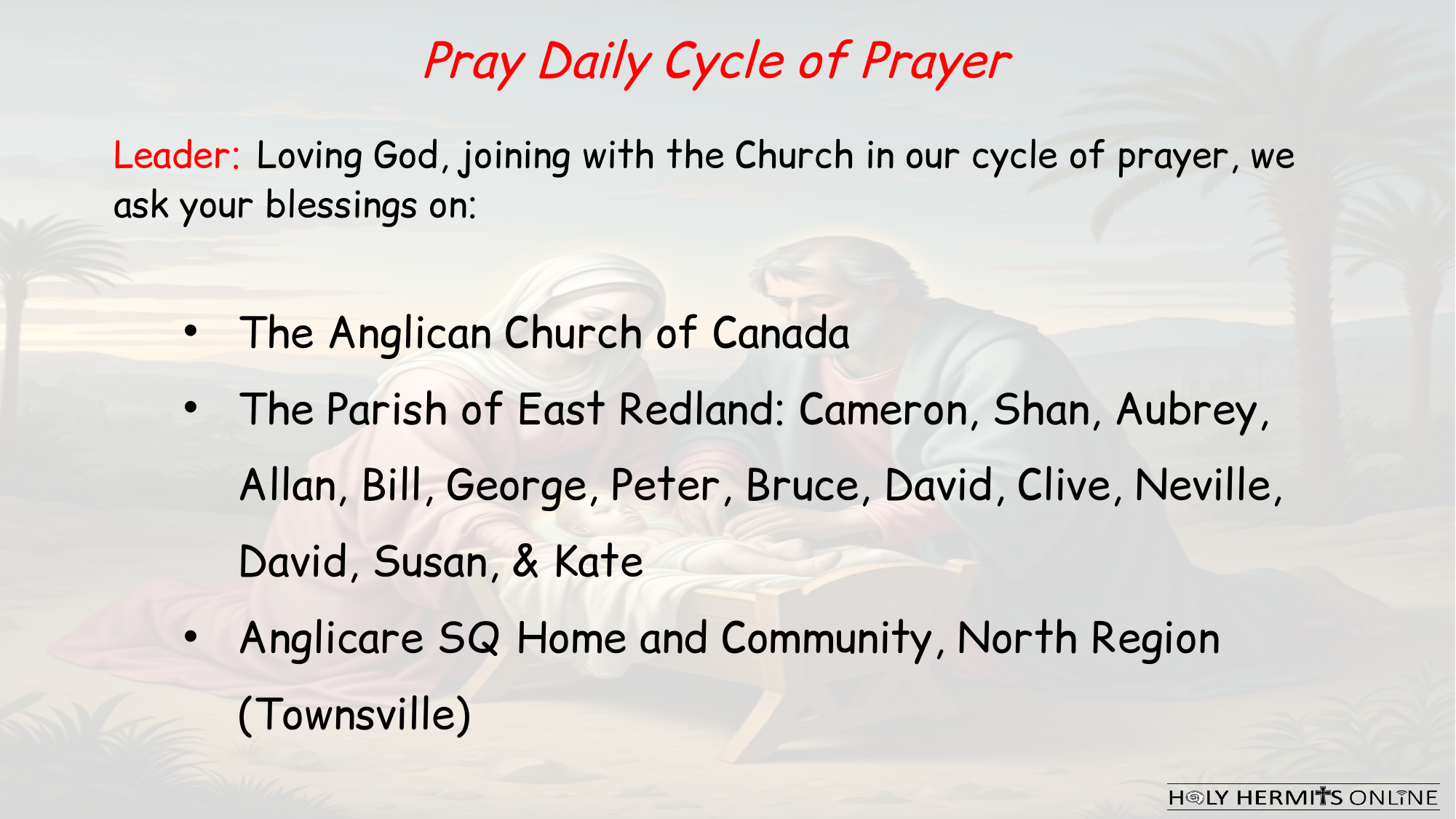

Pray Daily Cycle of Prayer
Leader: Loving God, joining with the Church in our cycle of prayer, we ask your blessings on:
The Anglican Church of Canada
The Parish of East Redland: Cameron, Shan, Aubrey, Allan, Bill, George, Peter, Bruce, David, Clive, Neville, David, Susan, & Kate
Anglicare SQ Home and Community, North Region  (Townsville)